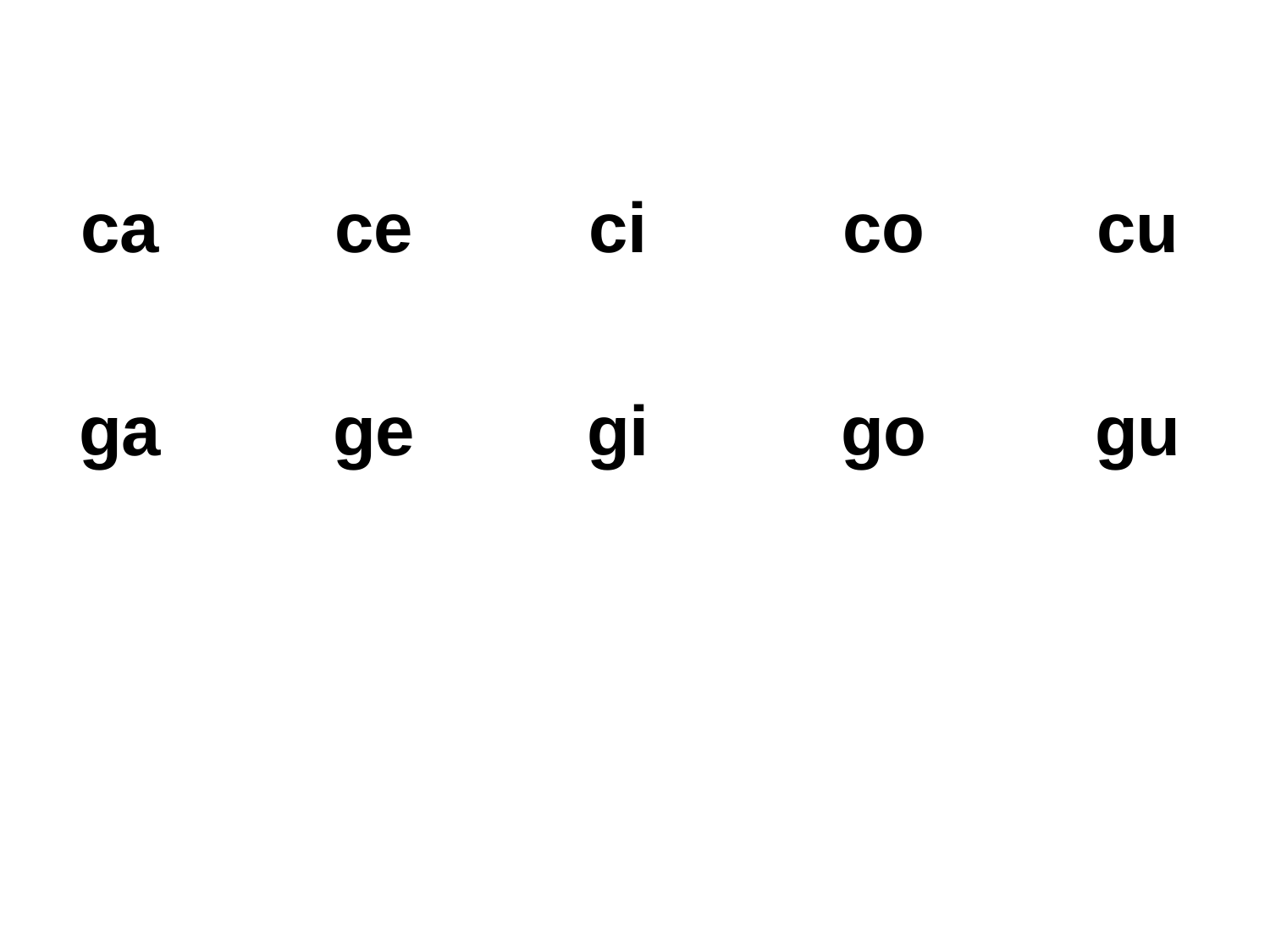

ca		ce		ci		co		cu
ga		ge		gi		go		gu